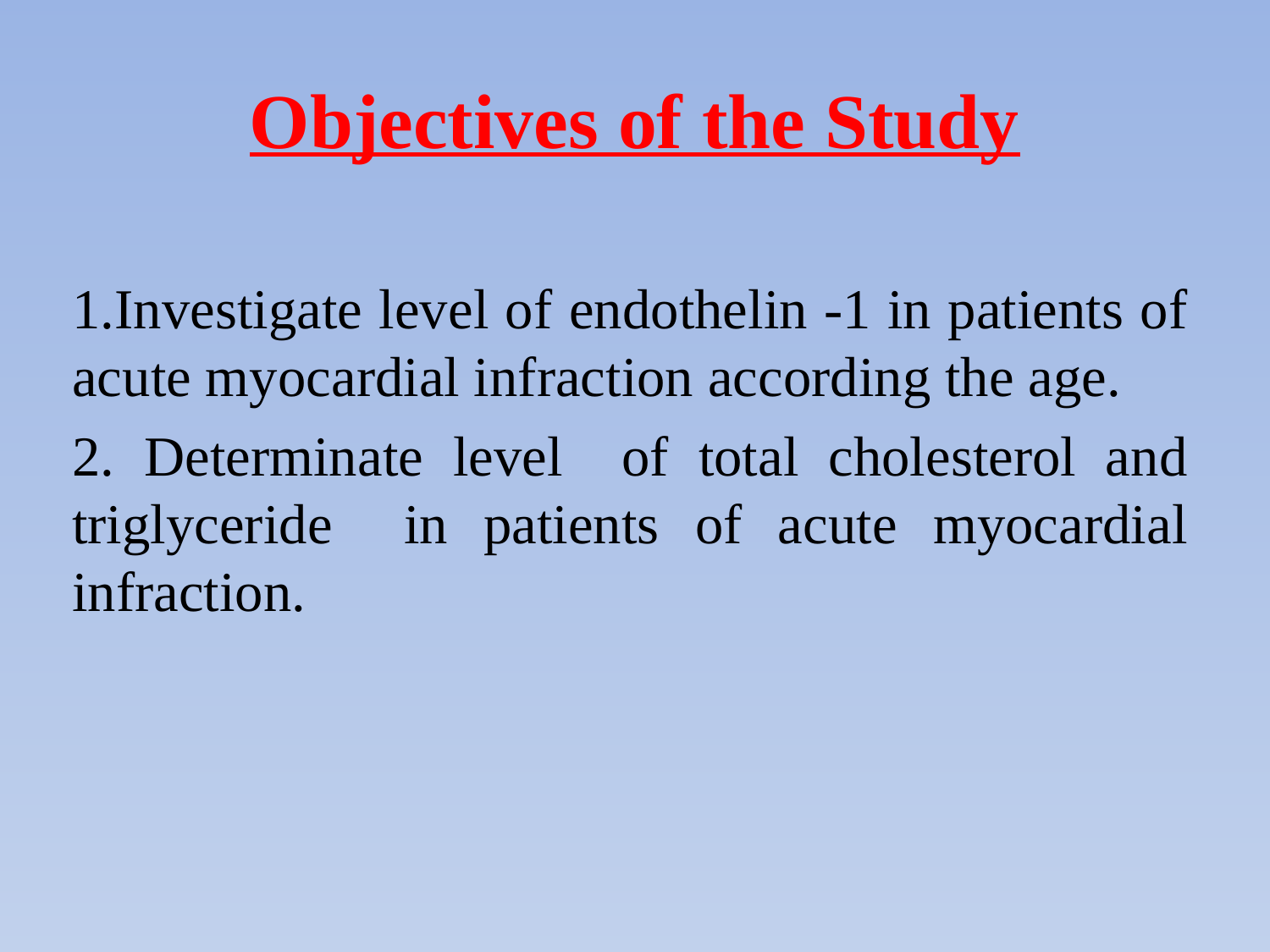

# Objectives of the Study
1.Investigate level of endothelin -1 in patients of acute myocardial infraction according the age.
2. Determinate level  of total cholesterol and triglyceride  in patients of acute myocardial infraction.